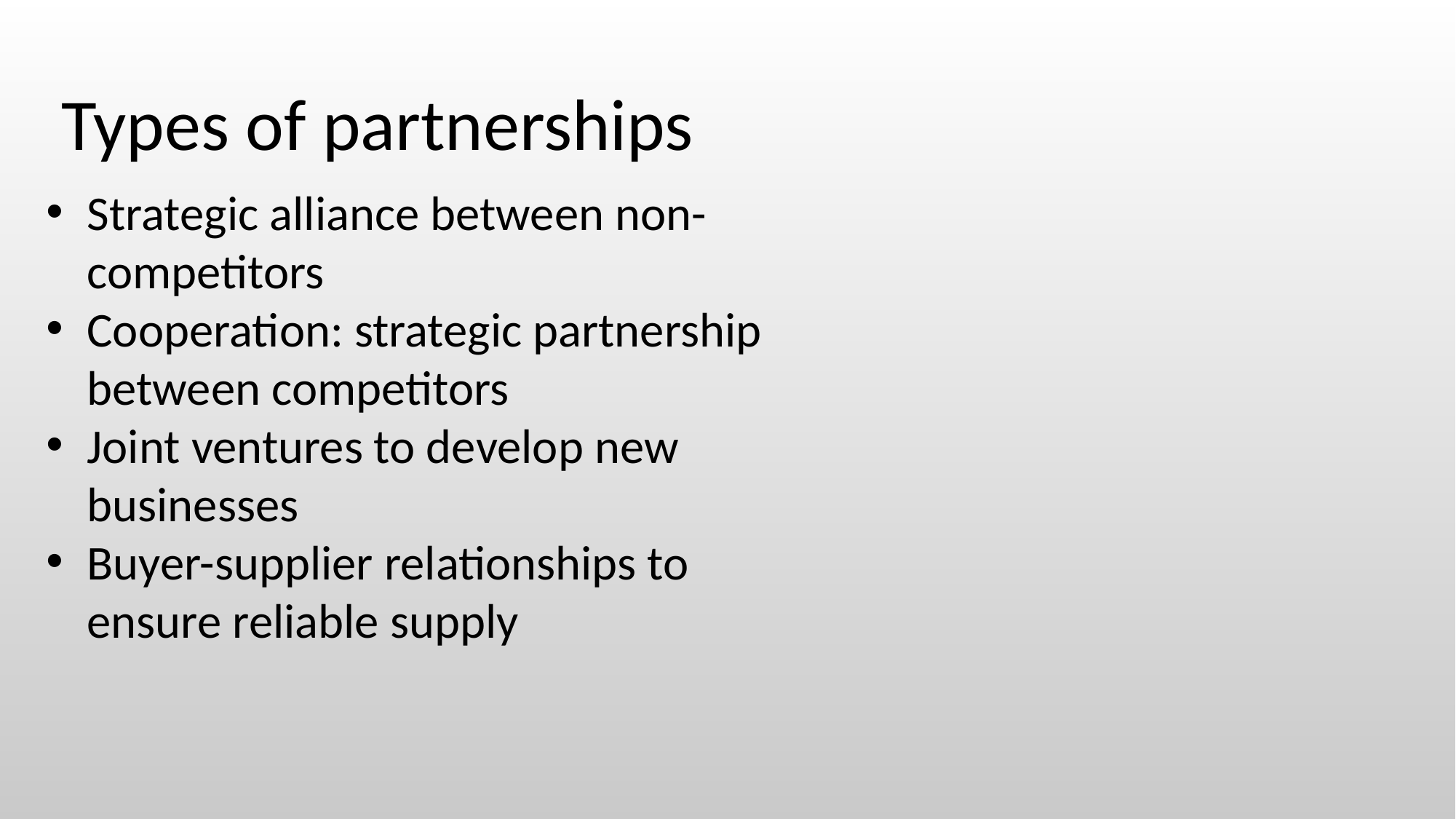

Types of partnerships
Strategic alliance between non-competitors
Cooperation: strategic partnership between competitors
Joint ventures to develop new businesses
Buyer-supplier relationships to ensure reliable supply